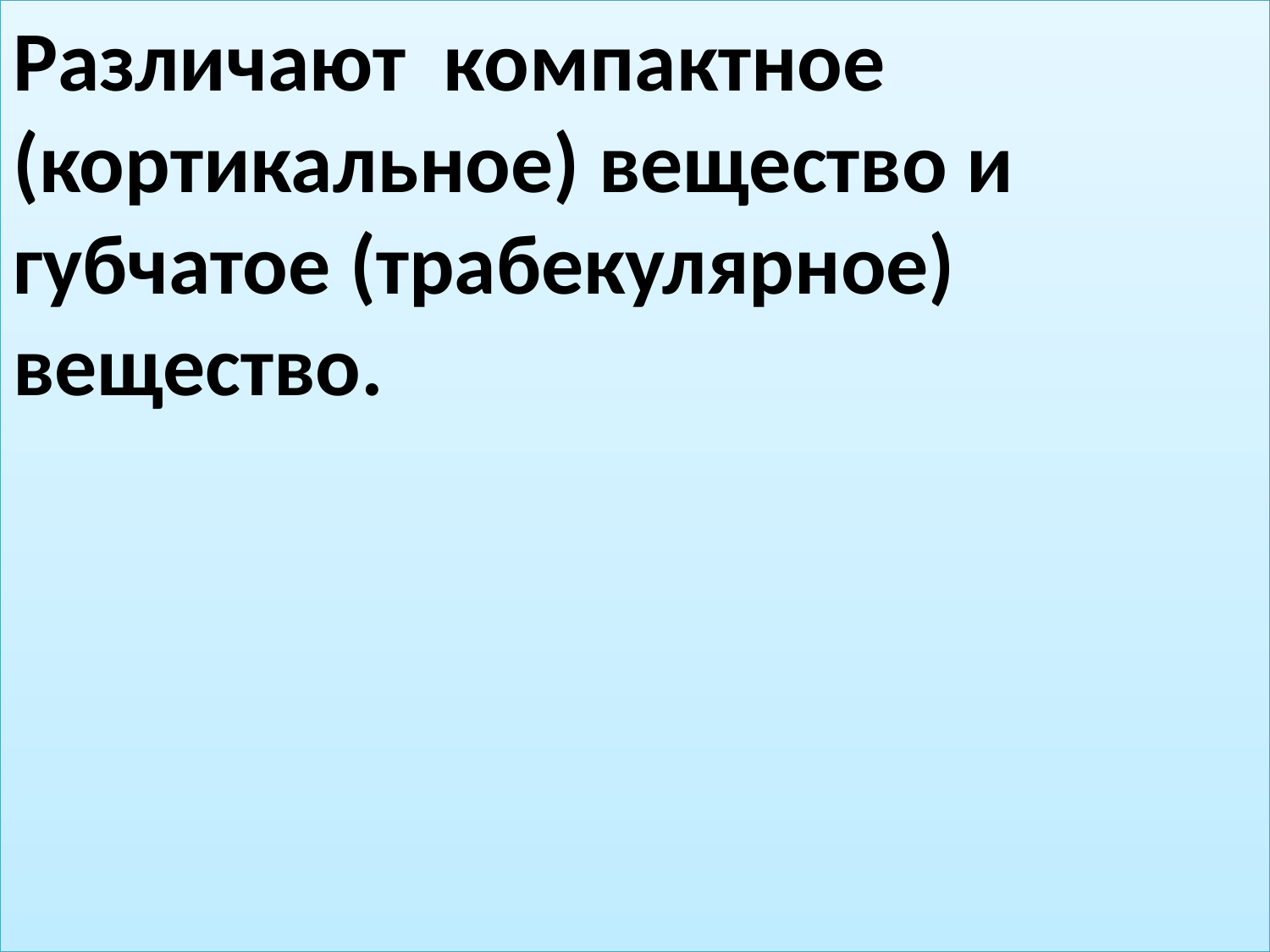

#
Различают  компактное (кортикальное) вещество и губчатое (трабекулярное) вещество.